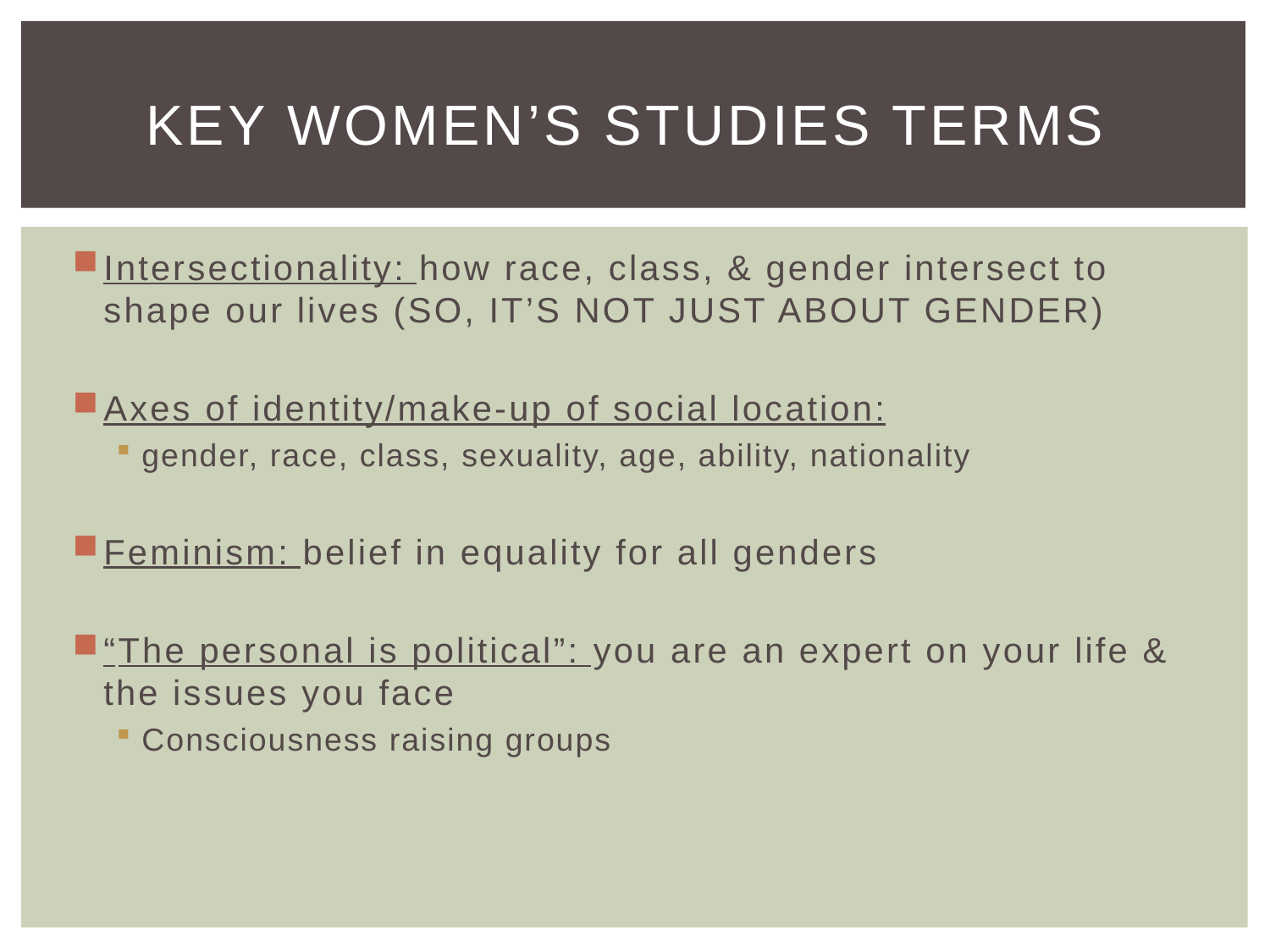

# KEY WOMEN’s Studies Terms
Intersectionality: how race, class, & gender intersect to shape our lives (SO, IT’S NOT JUST ABOUT GENDER)

Axes of identity/make-up of social location:
gender, race, class, sexuality, age, ability, nationality

Feminism: belief in equality for all genders

“The personal is political”: you are an expert on your life & the issues you face
Consciousness raising groups